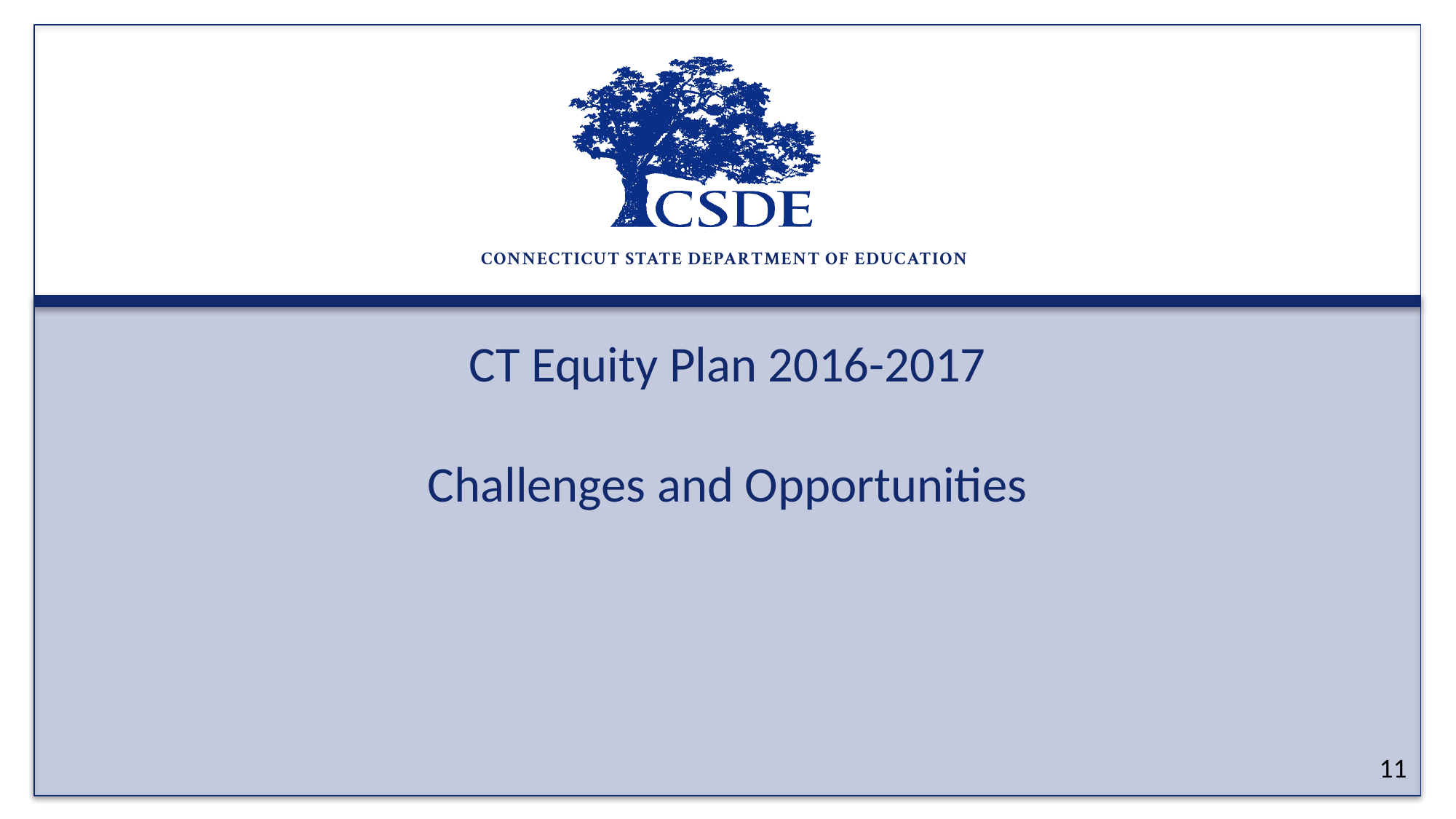

# CT Equity Plan 2016-2017 Challenges and Opportunities
11